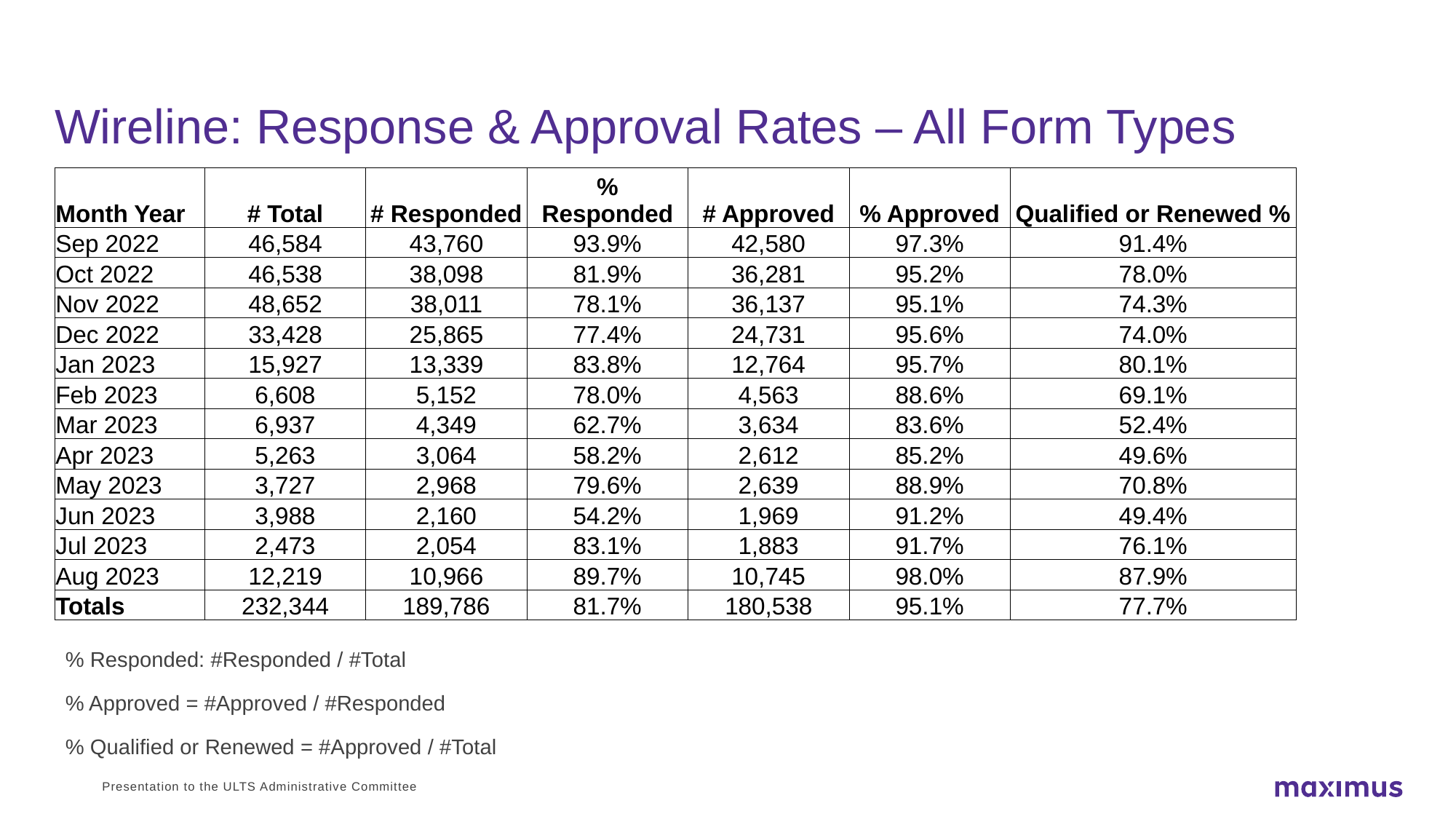

# Wireline: Response & Approval Rates – All Form Types
| Month Year | # Total | # Responded | % Responded | # Approved | % Approved | Qualified or Renewed % |
| --- | --- | --- | --- | --- | --- | --- |
| Sep 2022 | 46,584 | 43,760 | 93.9% | 42,580 | 97.3% | 91.4% |
| Oct 2022 | 46,538 | 38,098 | 81.9% | 36,281 | 95.2% | 78.0% |
| Nov 2022 | 48,652 | 38,011 | 78.1% | 36,137 | 95.1% | 74.3% |
| Dec 2022 | 33,428 | 25,865 | 77.4% | 24,731 | 95.6% | 74.0% |
| Jan 2023 | 15,927 | 13,339 | 83.8% | 12,764 | 95.7% | 80.1% |
| Feb 2023 | 6,608 | 5,152 | 78.0% | 4,563 | 88.6% | 69.1% |
| Mar 2023 | 6,937 | 4,349 | 62.7% | 3,634 | 83.6% | 52.4% |
| Apr 2023 | 5,263 | 3,064 | 58.2% | 2,612 | 85.2% | 49.6% |
| May 2023 | 3,727 | 2,968 | 79.6% | 2,639 | 88.9% | 70.8% |
| Jun 2023 | 3,988 | 2,160 | 54.2% | 1,969 | 91.2% | 49.4% |
| Jul 2023 | 2,473 | 2,054 | 83.1% | 1,883 | 91.7% | 76.1% |
| Aug 2023 | 12,219 | 10,966 | 89.7% | 10,745 | 98.0% | 87.9% |
| Totals | 232,344 | 189,786 | 81.7% | 180,538 | 95.1% | 77.7% |
% Responded: #Responded / #Total
% Approved = #Approved / #Responded
% Qualified or Renewed = #Approved / #Total